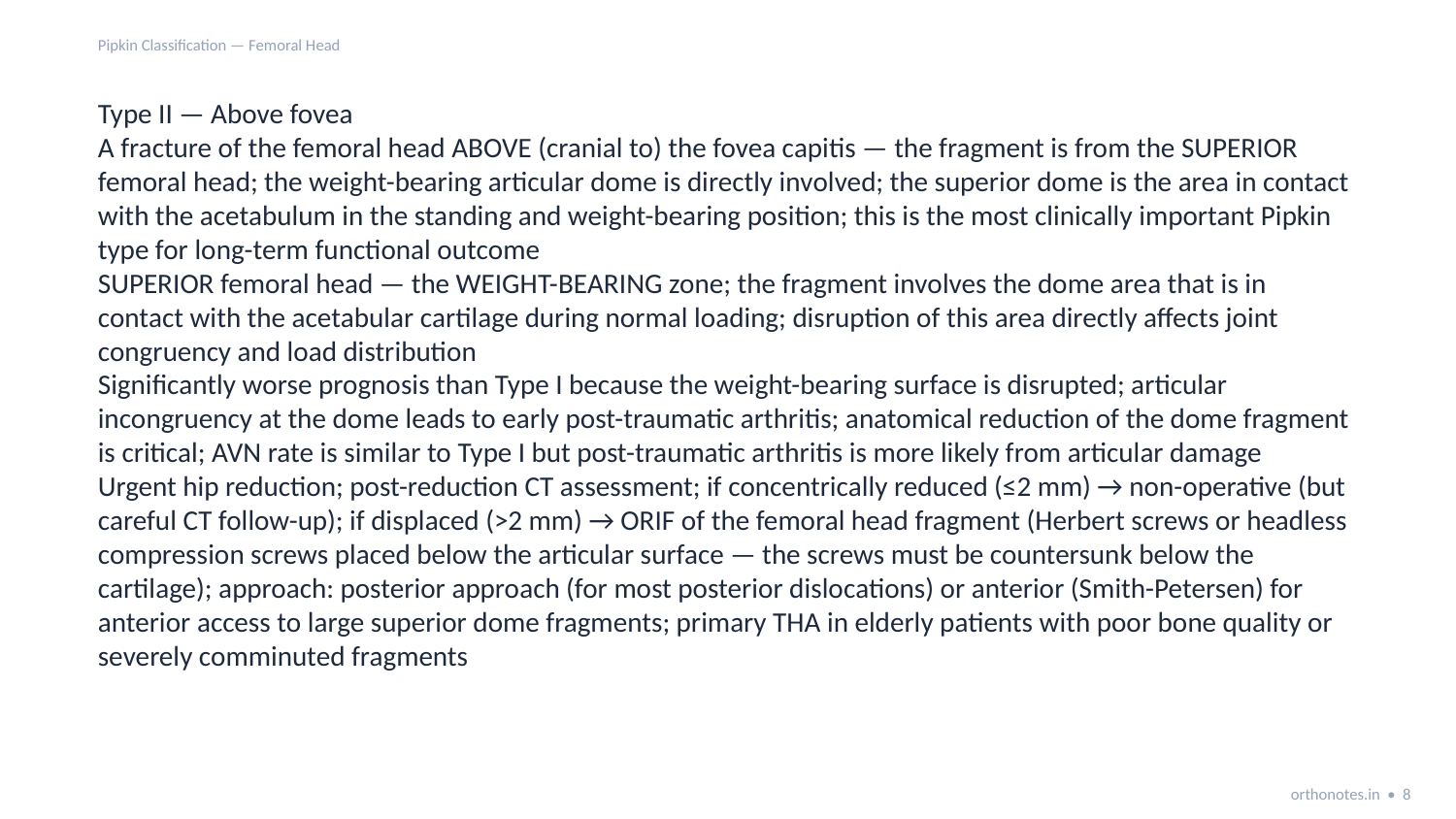

Pipkin Classification — Femoral Head
Type II — Above fovea
A fracture of the femoral head ABOVE (cranial to) the fovea capitis — the fragment is from the SUPERIOR femoral head; the weight-bearing articular dome is directly involved; the superior dome is the area in contact with the acetabulum in the standing and weight-bearing position; this is the most clinically important Pipkin type for long-term functional outcome
SUPERIOR femoral head — the WEIGHT-BEARING zone; the fragment involves the dome area that is in contact with the acetabular cartilage during normal loading; disruption of this area directly affects joint congruency and load distribution
Significantly worse prognosis than Type I because the weight-bearing surface is disrupted; articular incongruency at the dome leads to early post-traumatic arthritis; anatomical reduction of the dome fragment is critical; AVN rate is similar to Type I but post-traumatic arthritis is more likely from articular damage
Urgent hip reduction; post-reduction CT assessment; if concentrically reduced (≤2 mm) → non-operative (but careful CT follow-up); if displaced (>2 mm) → ORIF of the femoral head fragment (Herbert screws or headless compression screws placed below the articular surface — the screws must be countersunk below the cartilage); approach: posterior approach (for most posterior dislocations) or anterior (Smith-Petersen) for anterior access to large superior dome fragments; primary THA in elderly patients with poor bone quality or severely comminuted fragments
orthonotes.in  •  8